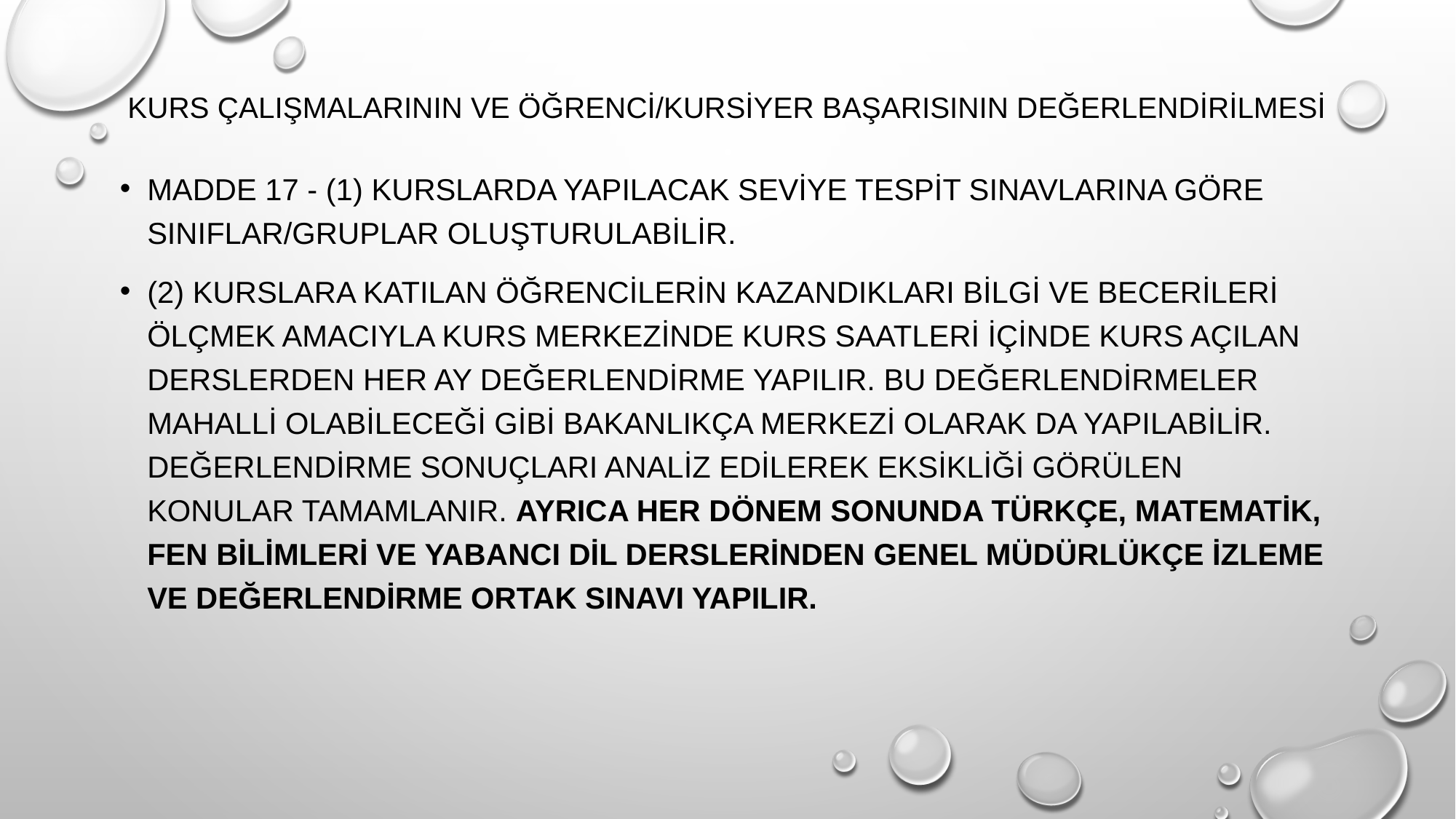

# Kurs çalışmalarının ve öğrenci/kursiyer başarısının değerlendirilmesi
MADDE 17 - (1) Kurslarda yapılacak seviye tespit sınavlarına göre sınıflar/gruplar oluşturulabilir.
(2) Kurslara katılan öğrencilerin kazandıkları bilgi ve becerileri ölçmek amacıyla kurs merkezinde kurs saatleri içinde kurs açılan derslerden her ay değerlendirme yapılır. Bu değerlendirmeler mahalli olabileceği gibi Bakanlıkça merkezi olarak da yapılabilir. Değerlendirme sonuçları analiz edilerek eksikliği görülen konular tamamlanır. Ayrıca her dönem sonunda Türkçe, matematik, fen bilimleri ve yabancı dil derslerinden Genel Müdürlükçe izleme ve değerlendirme ortak sınavı yapılır.